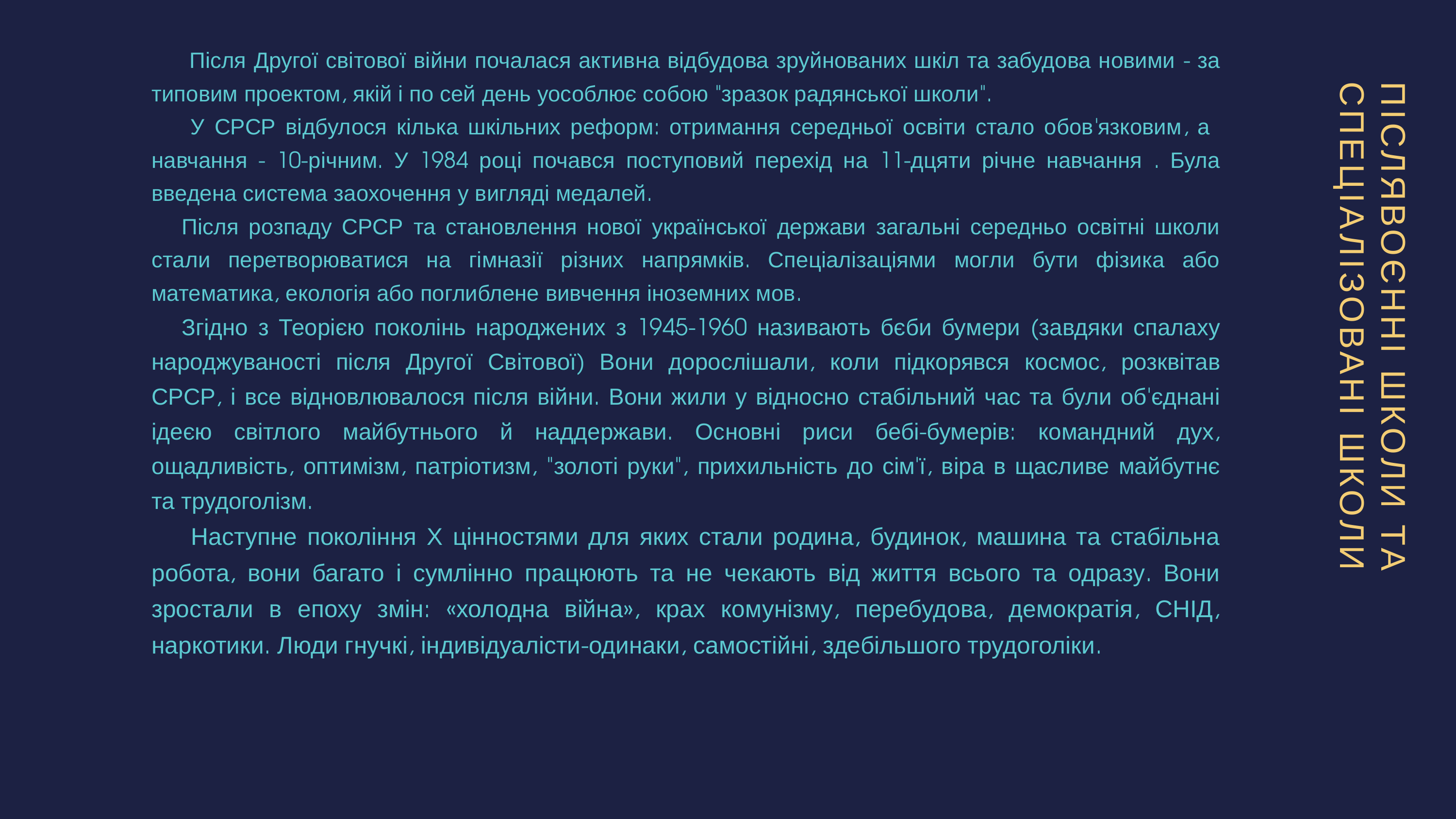

Після Другої світової війни почалася активна відбудова зруйнованих шкіл та забудова новими - за типовим проектом, якій і по сей день уособлює собою "зразок радянської школи".
    У СРСР відбулося кілька шкільних реформ: отримання середньої освіти стало обов'язковим, а  навчання - 10-річним. У 1984 році почався поступовий перехід на 11-дцяти річне навчання . Була введена система заохочення у вигляді медалей.
   Після розпаду СРСР та становлення нової української держави загальні середньо освітні школи стали перетворюватися на гімназії різних напрямків. Спеціалізаціями могли бути фізика або математика, екологія або поглиблене вивчення іноземних мов.
   Згідно з Теорією поколінь народжених з 1945-1960 називають бєби бумери (завдяки спалаху народжуваності після Другої Світової) Вони дорослішали, коли підкорявся космос, розквітав СРСР, і все відновлювалося після війни. Вони жили у відносно стабільний час та були об'єднані ідеєю світлого майбутнього й наддержави. Основні риси бебі-бумерів: командний дух, ощадливість, оптимізм, патріотизм, "золоті руки", прихильність до сім'ї, віра в щасливе майбутнє та трудоголізм.
    Наступне покоління Х цінностями для яких стали родина, будинок, машина та стабільна робота, вони багато і сумлінно працюють та не чекають від життя всього та одразу. Вони зростали в епоху змін: «холодна війна», крах комунізму, перебудова, демократія, СНІД, наркотики. Люди гнучкі, індивідуалісти-одинаки, самостійні, здебільшого трудоголіки.

ПІСЛЯВОЄННІ ШКОЛИ ТА СПЕЦІАЛІЗОВАНІ ШКОЛИ